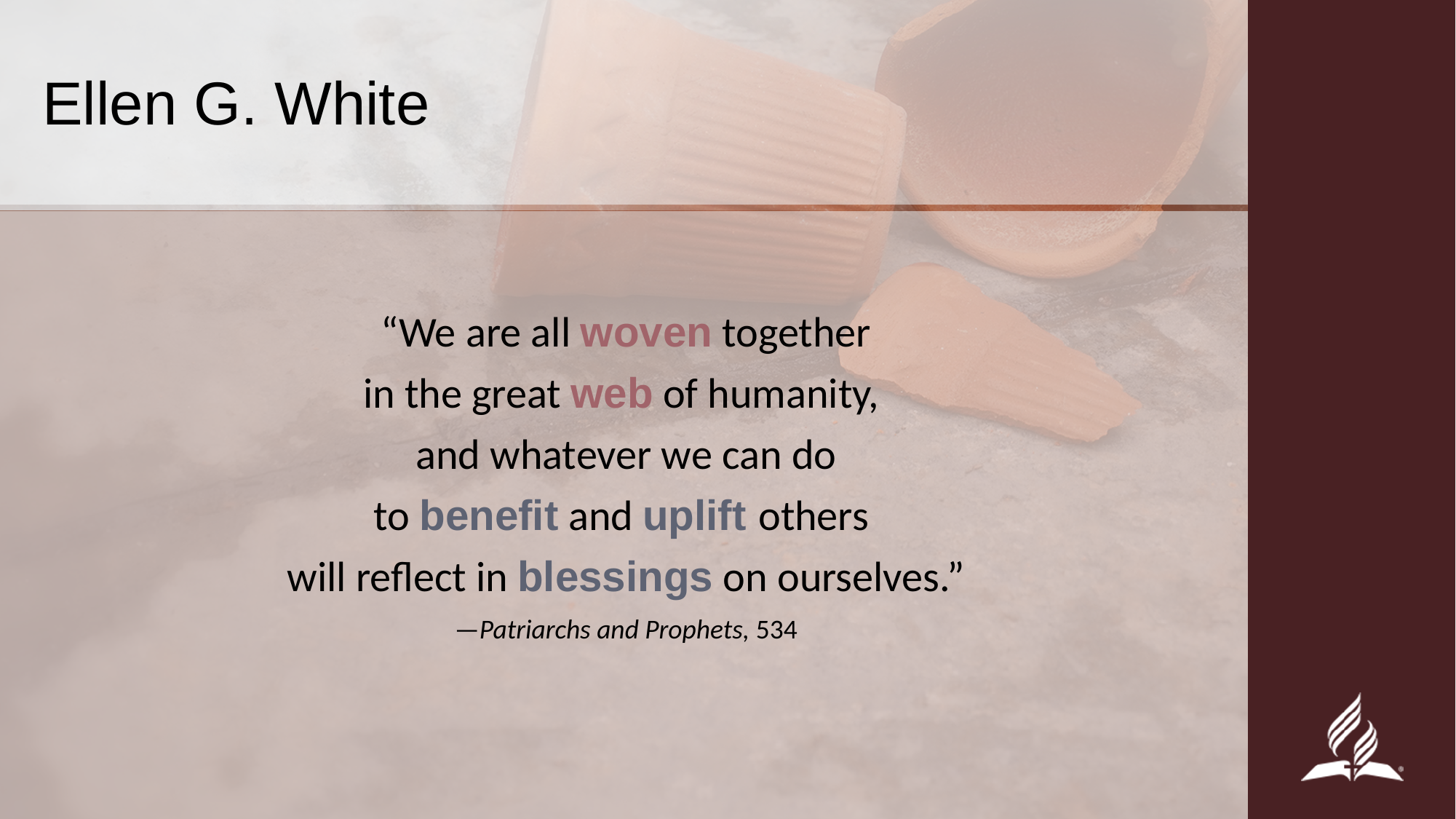

# Ellen G. White

“We are all woven together
in the great web of humanity,
and whatever we can do
to benefit and uplift others
will reflect in blessings on ourselves.”
—Patriarchs and Prophets, 534